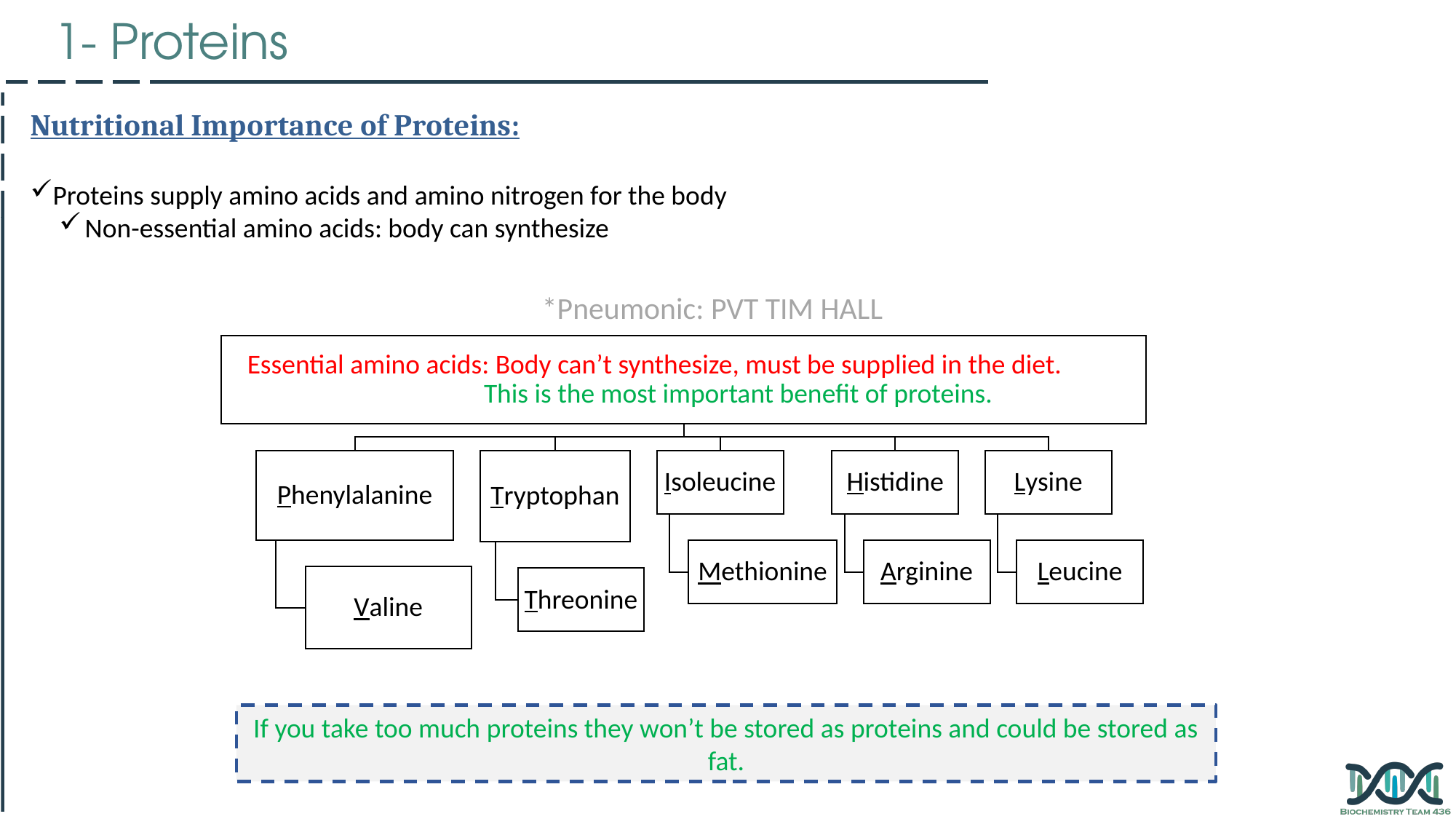

1- Proteins
Nutritional Importance of Proteins:

Proteins supply amino acids and amino nitrogen for the body
Non-essential amino acids: body can synthesize
*Pneumonic: PVT TIM HALL
Essential amino acids: Body can’t synthesize, must be supplied in the diet. 		This is the most important benefit of proteins.
Phenylalanine
Valine
Tryptophan
Threonine
Isoleucine
Methionine
Histidine
Arginine
Lysine
Leucine
If you take too much proteins they won’t be stored as proteins and could be stored as fat.